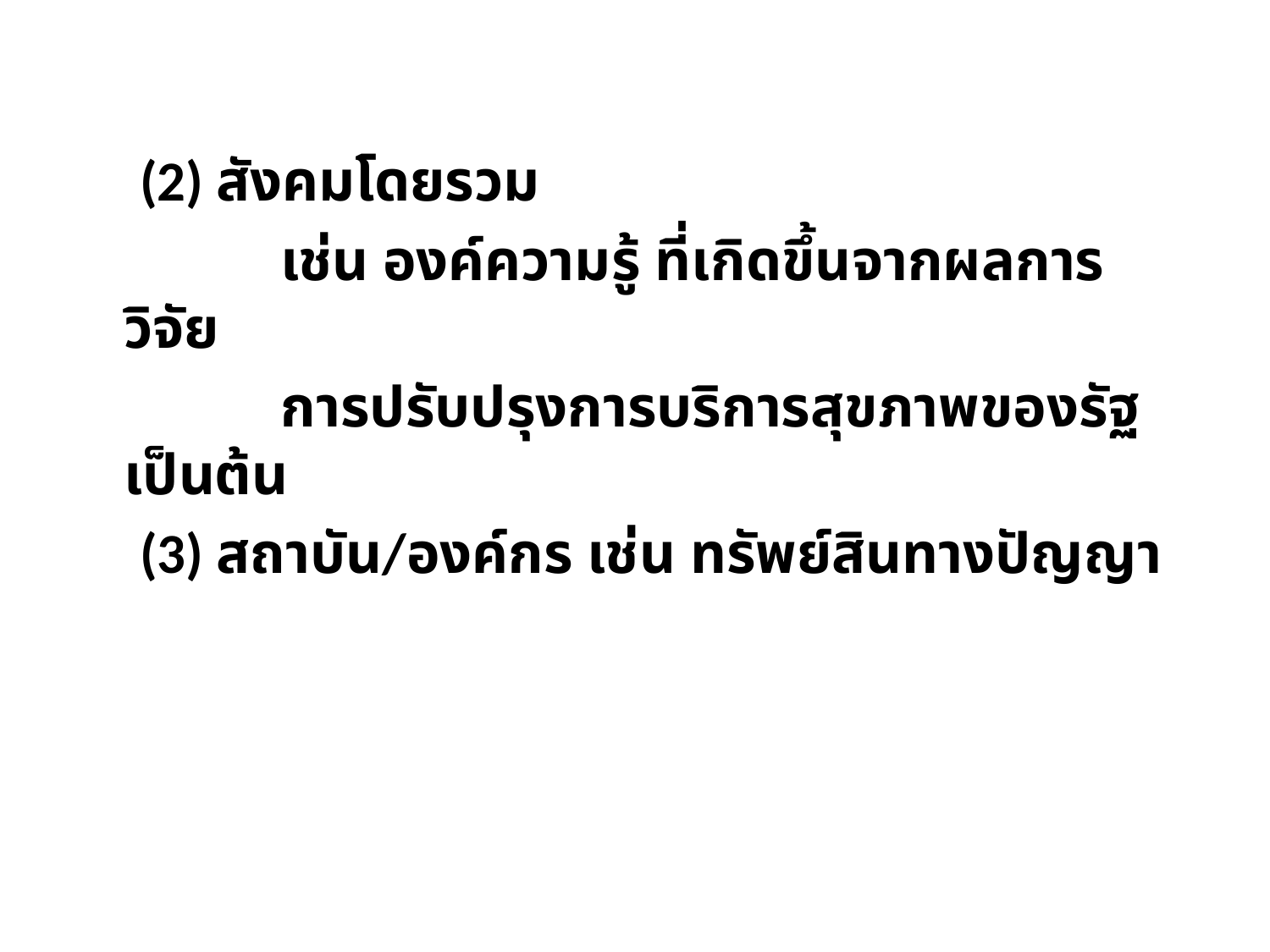

(2) สังคมโดยรวม
              เช่น องค์ความรู้ ที่เกิดขึ้นจากผลการวิจัย
              การปรับปรุงการบริการสุขภาพของรัฐ เป็นต้น
     (3) สถาบัน/องค์กร เช่น ทรัพย์สินทางปัญญา